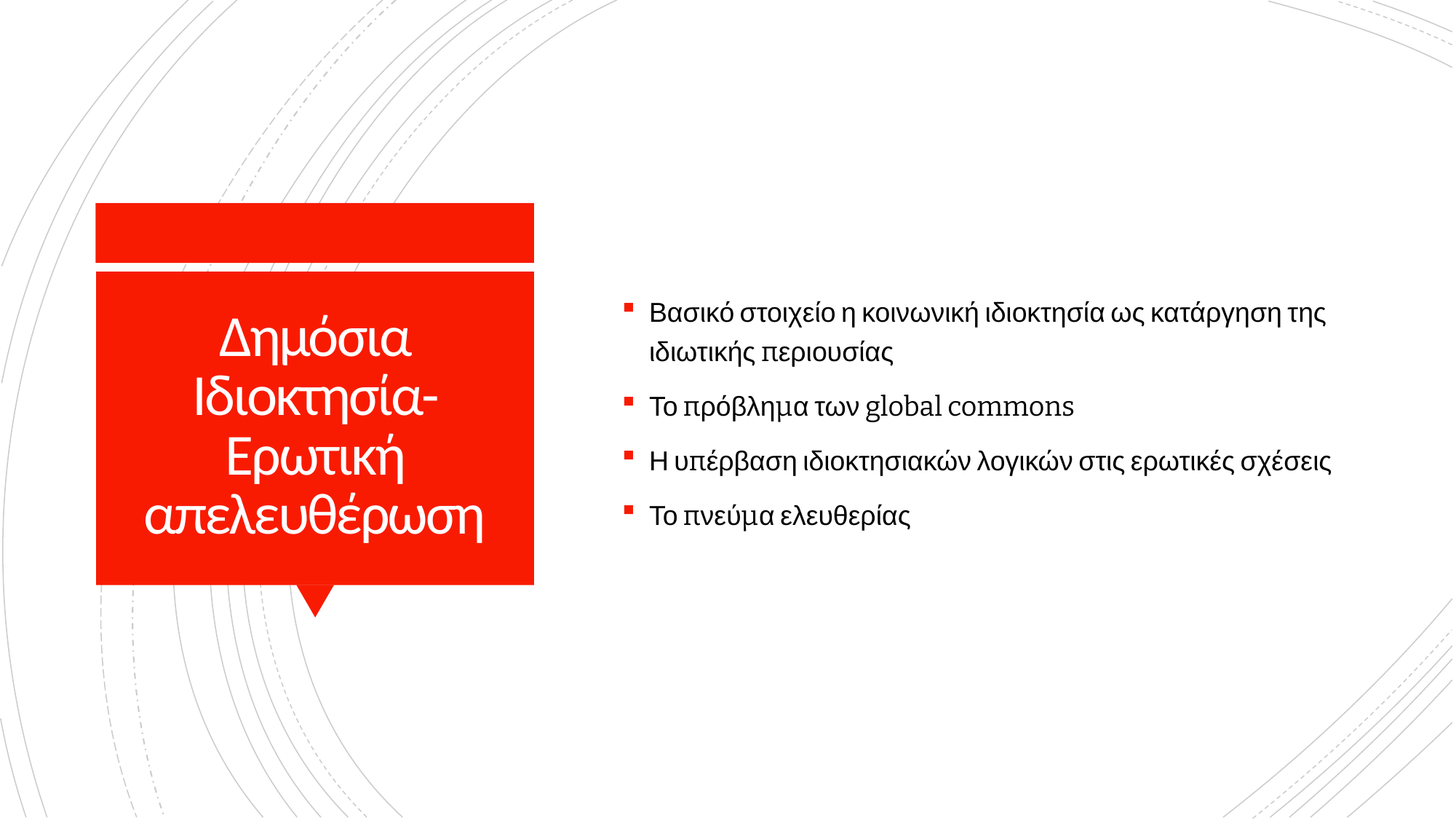

Βασικό στοιχείο η κοινωνική ιδιοκτησία ως κατάργηση της ιδιωτικής περιουσίας
Το πρόβλημα των global commons
Η υπέρβαση ιδιοκτησιακών λογικών στις ερωτικές σχέσεις
Το πνεύμα ελευθερίας
# Δημόσια Ιδιοκτησία- Ερωτική απελευθέρωση